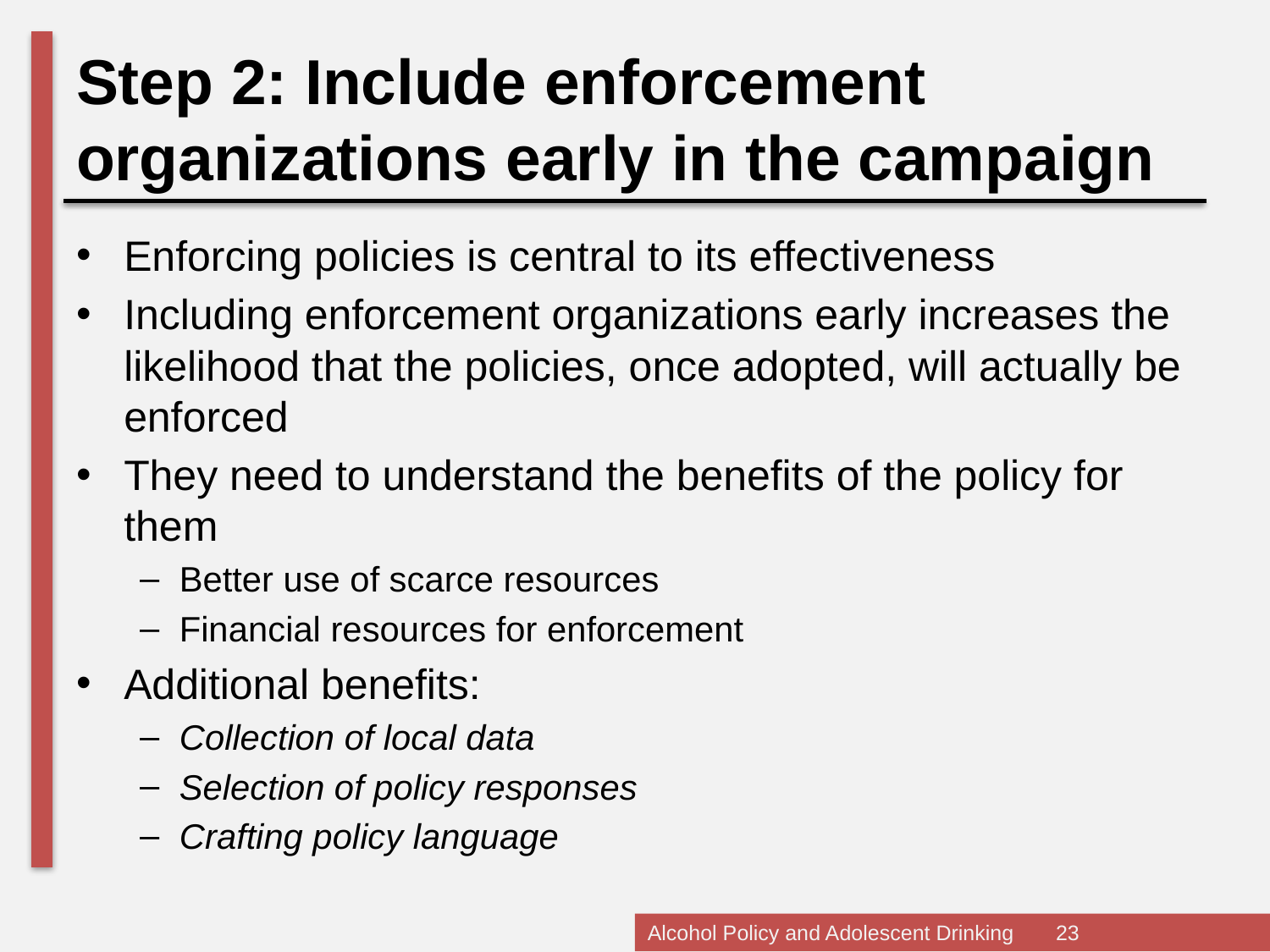

Step 2: Include enforcement organizations early in the campaign
Enforcing policies is central to its effectiveness
Including enforcement organizations early increases the likelihood that the policies, once adopted, will actually be enforced
They need to understand the benefits of the policy for them
Better use of scarce resources
Financial resources for enforcement
Additional benefits:
Collection of local data
Selection of policy responses
Crafting policy language